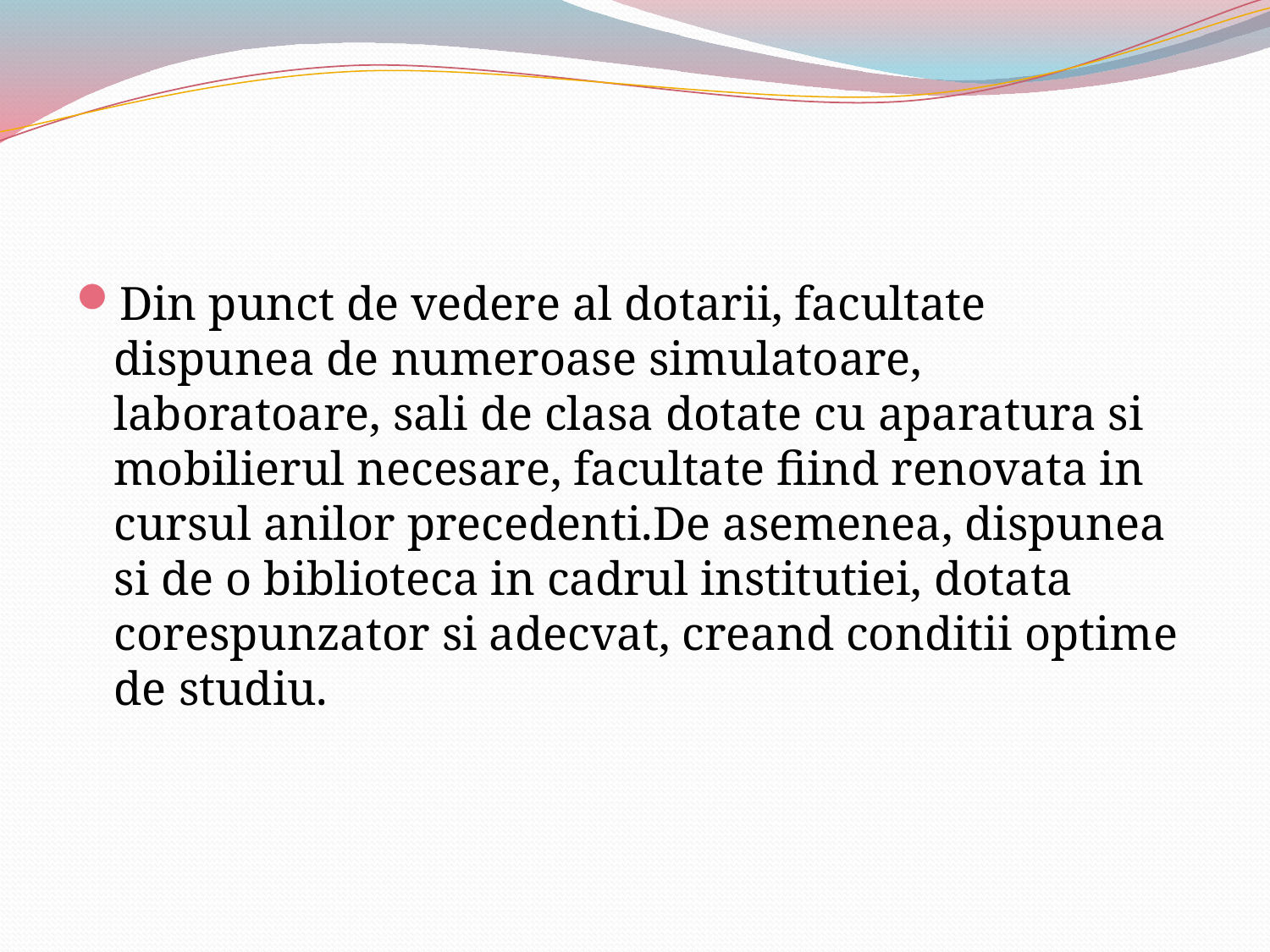

Din punct de vedere al dotarii, facultate dispunea de numeroase simulatoare, laboratoare, sali de clasa dotate cu aparatura si mobilierul necesare, facultate fiind renovata in cursul anilor precedenti.De asemenea, dispunea si de o biblioteca in cadrul institutiei, dotata corespunzator si adecvat, creand conditii optime de studiu.